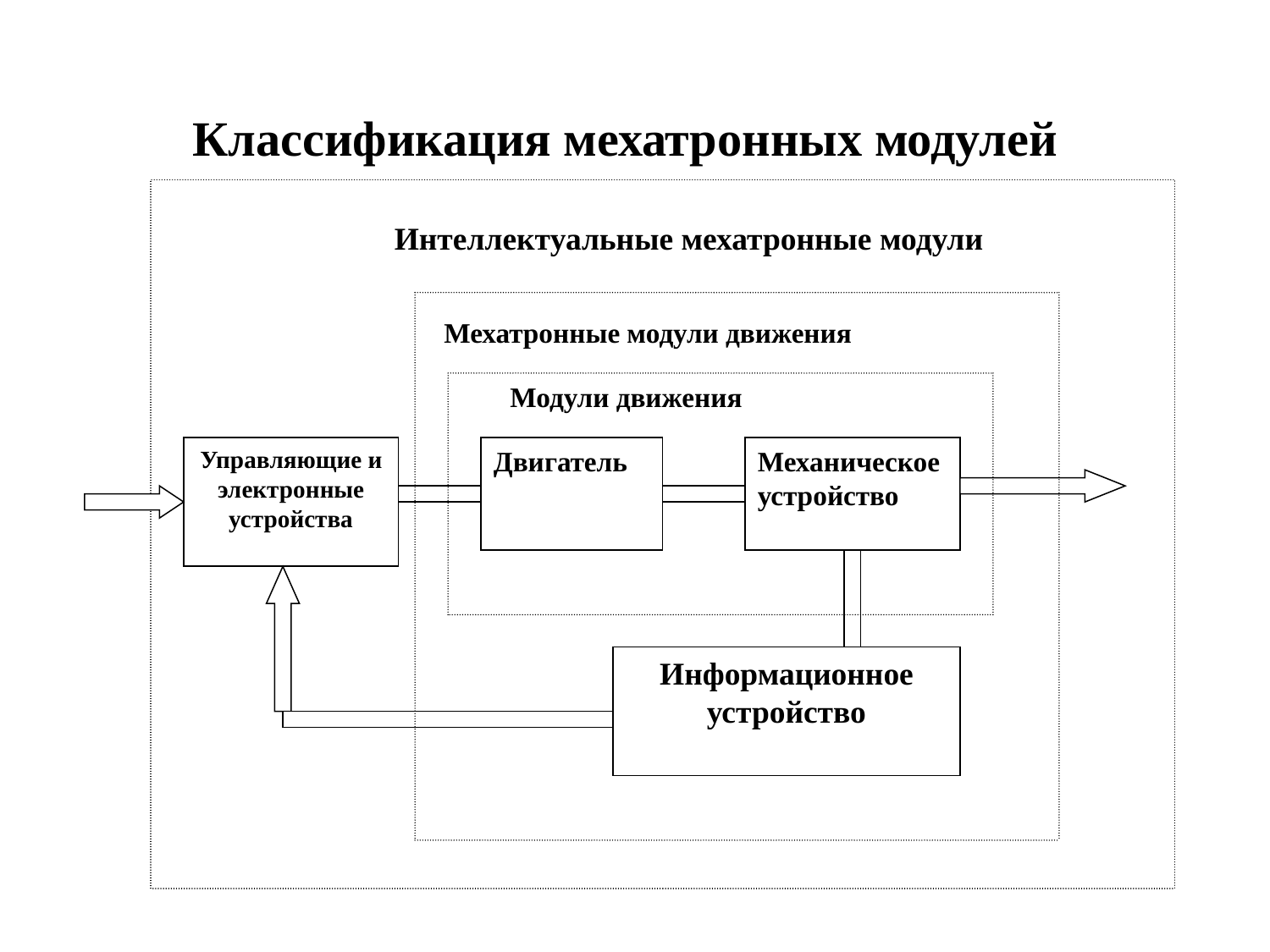

# Классификация мехатронных модулей

Интеллектуальные мехатронные модули

Мехатронные модули движения

Модули движения

Управляющие и электронные устройства
Двигатель
Механическое устройство

Информационное устройство